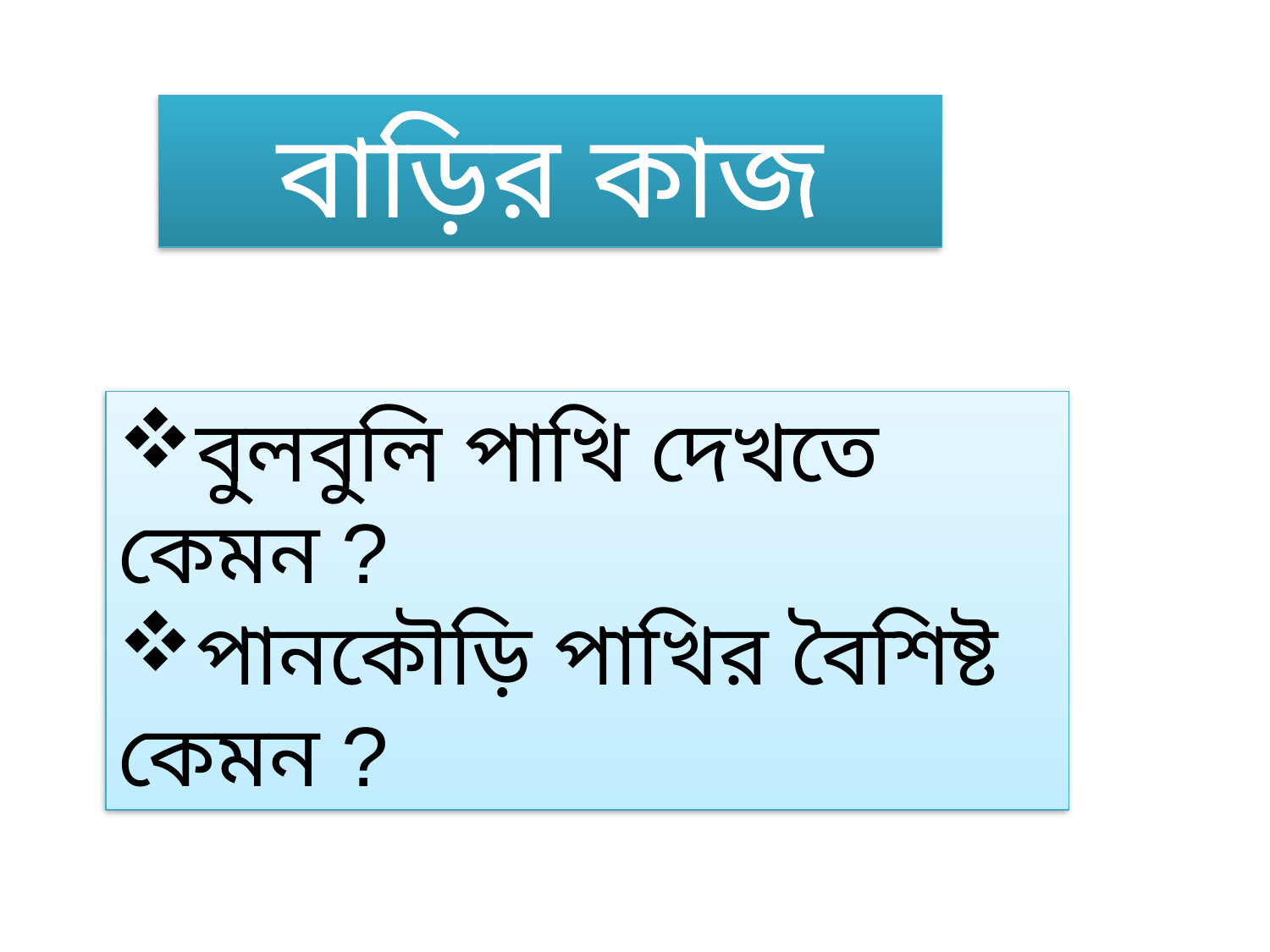

বাড়ির কাজ
বুলবুলি পাখি দেখতে কেমন ?
পানকৌড়ি পাখির বৈশিষ্ট কেমন ?